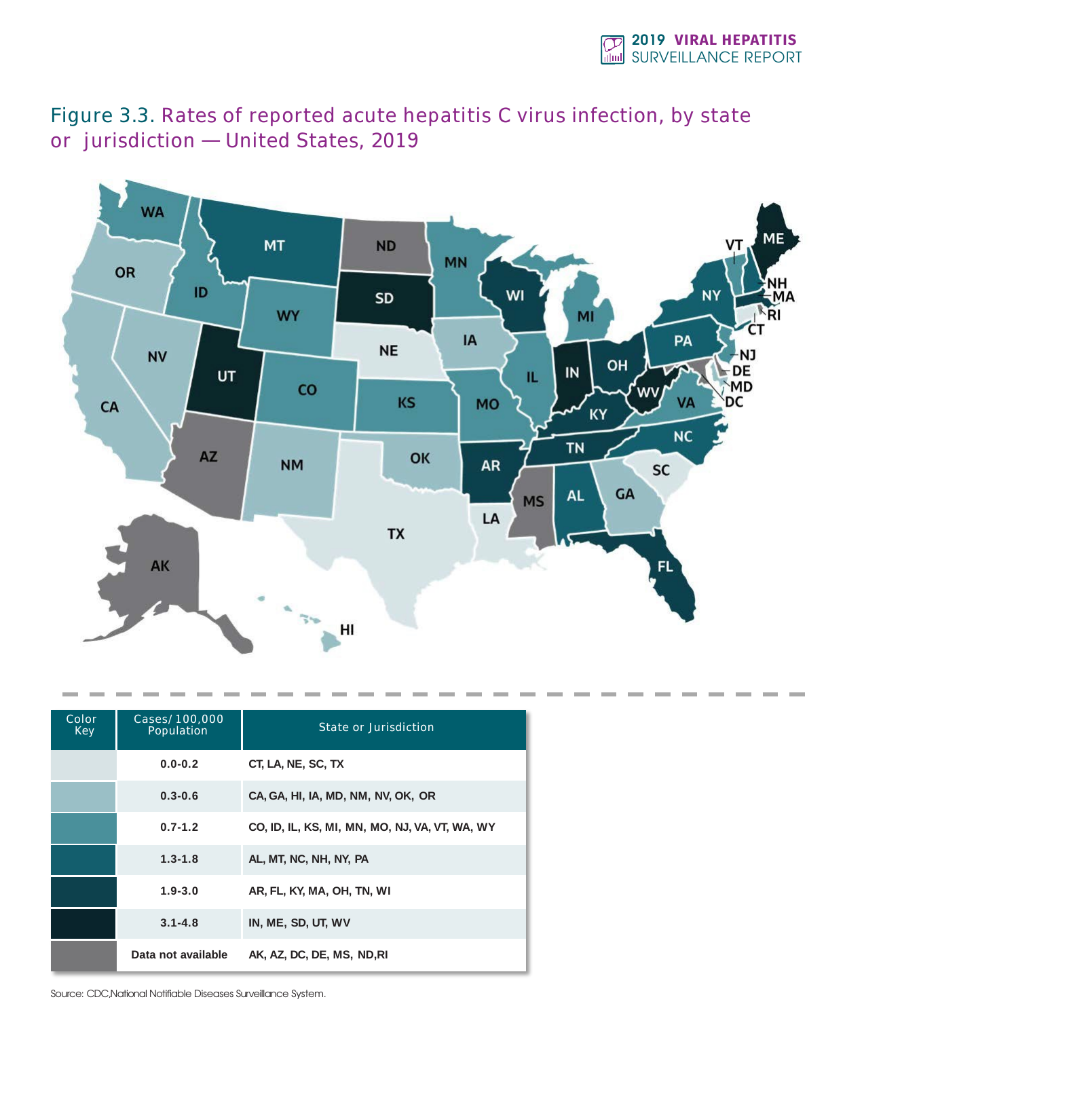

2019  VIRAL HEPATITIS
SURVEILLANCE REPORT

Figure 3.3. Rates of reported acute hepatitis C virus infection, by state or  jurisdiction — United States, 2019

| Color Key | Cases/100,000 Population | State or Jurisdiction |
| --- | --- | --- |
|  | 0.0-0.2 | CT, LA, NE, SC, TX |
|  | 0.3-0.6 | CA, GA, HI, IA, MD, NM, NV, OK, OR |
|  | 0.7-1.2 | CO, ID, IL, KS, MI, MN, MO, NJ, VA, VT, WA, WY |
|  | 1.3-1.8 | AL, MT, NC, NH, NY, PA |
|  | 1.9-3.0 | AR, FL, KY, MA, OH, TN, WI |
|  | 3.1-4.8 | IN, ME, SD, UT, WV |
|  | Data not available | AK, AZ, DC, DE, MS, ND,RI |
Source: CDC,National Notifiable Diseases Surveillance System.